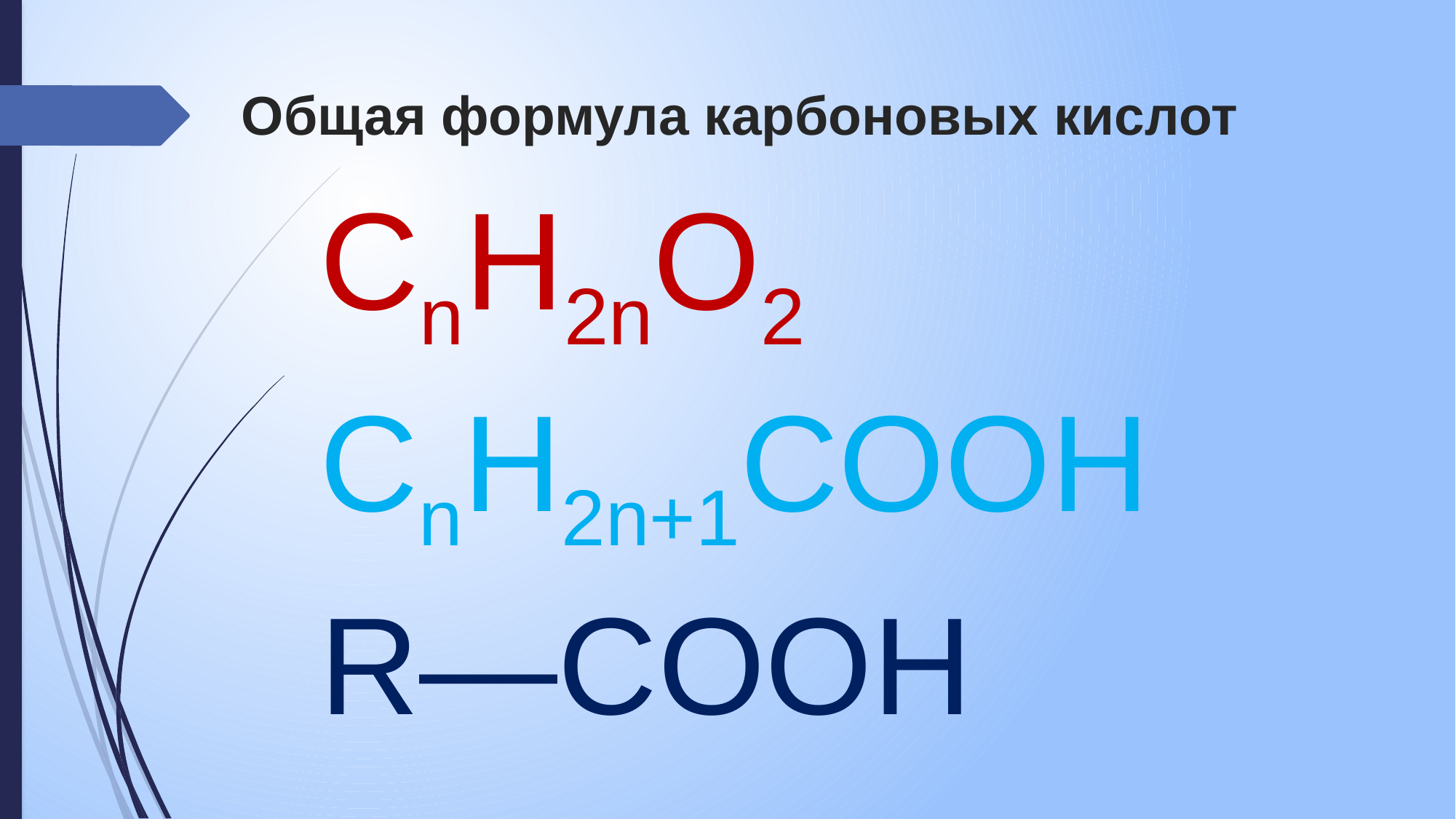

# Общая формула карбоновых кислот
СnH2nO2
СnH2n+1COOH
R—COOH